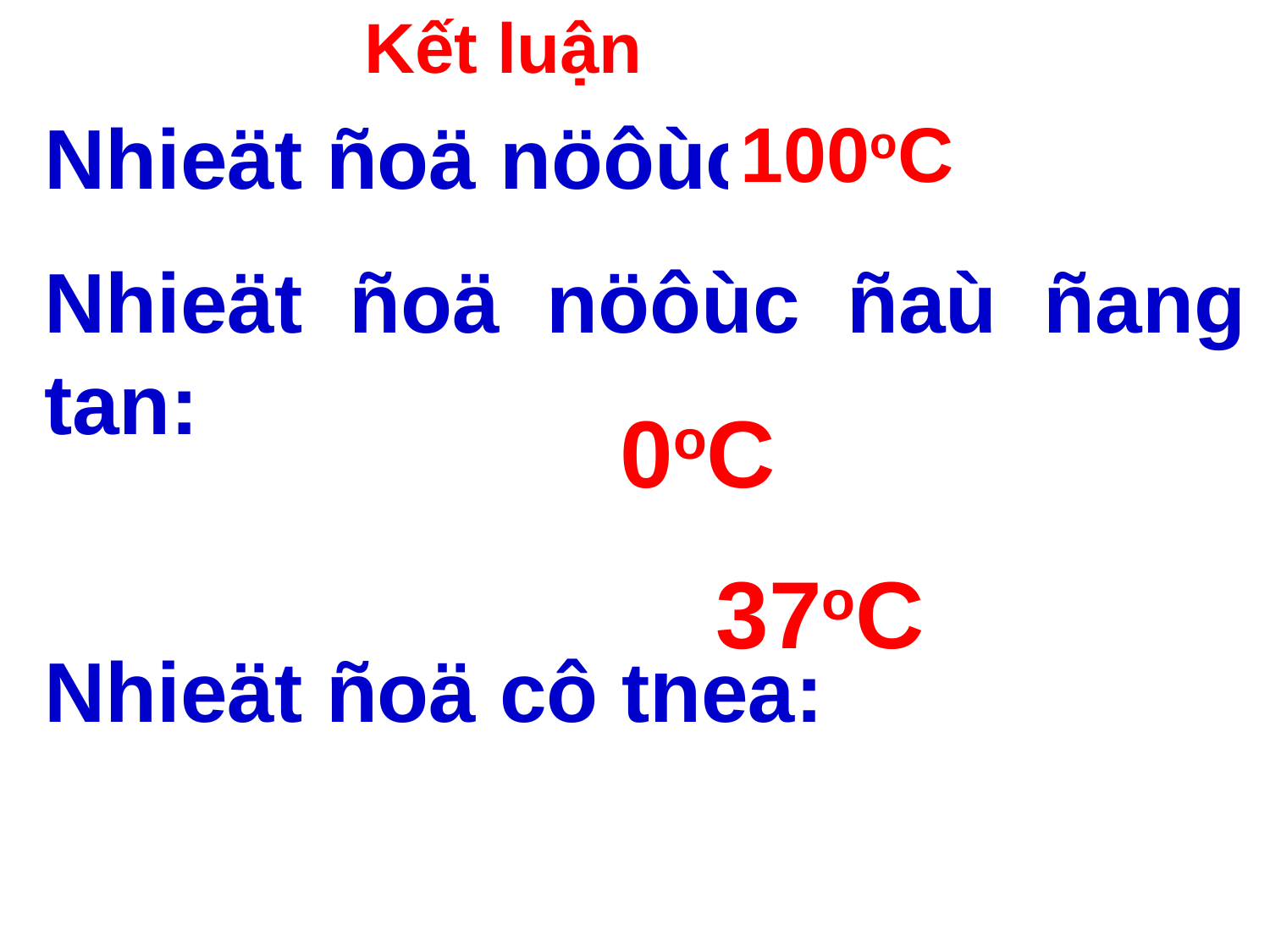

Kết luận
Nhieät ñoä nöôùc soâi:
Nhieät ñoä nöôùc ñaù ñang tan:

Nhieät ñoä cô theå:
100oC
0oC
37oC